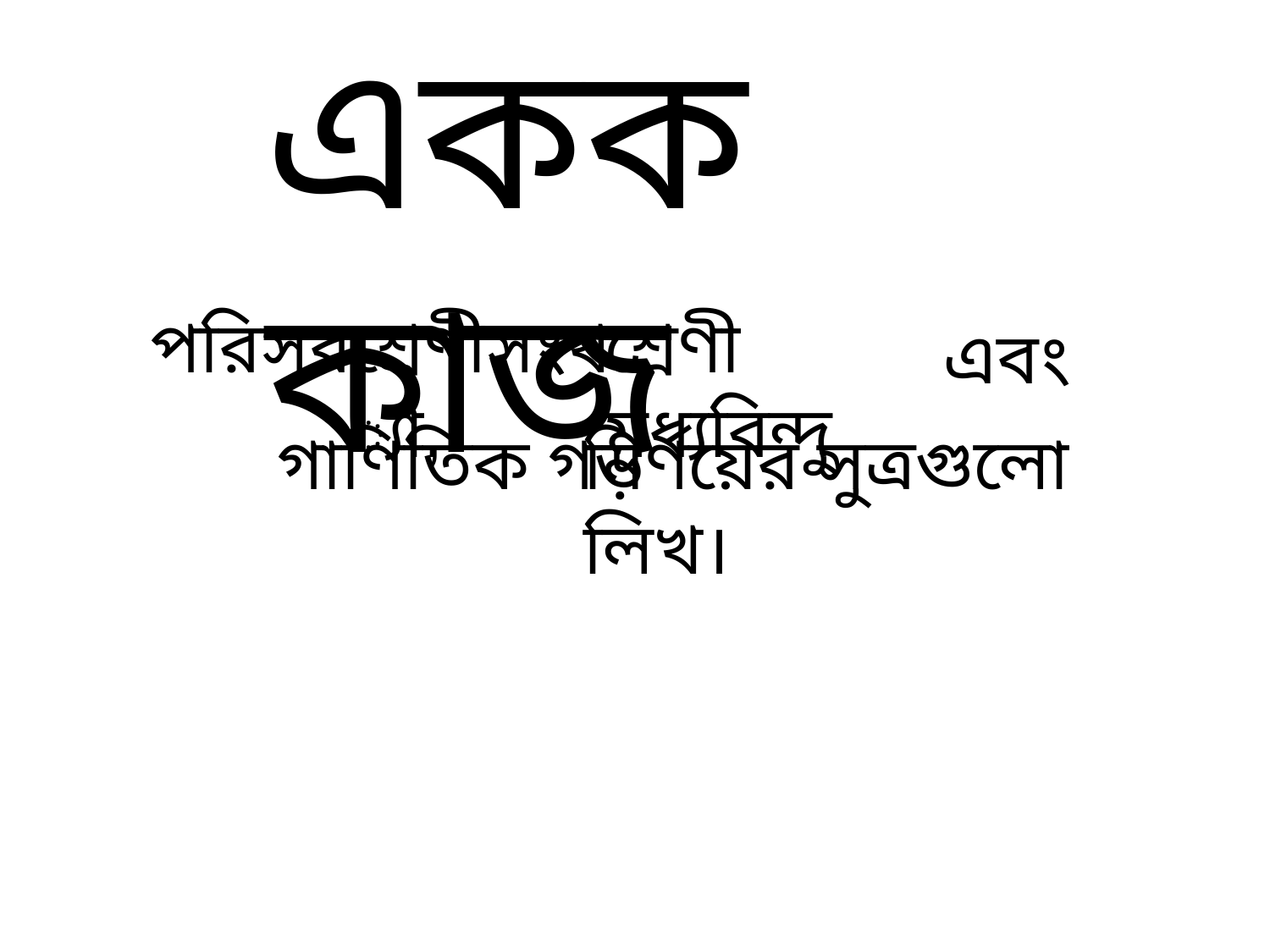

একক কাজ
পরিসর,
শ্রেণীসংখ্যা,
শ্রেণী মধ্যবিন্দু
এবং
গাণিতিক গড়
নির্ণয়ের সুত্রগুলো লিখ।